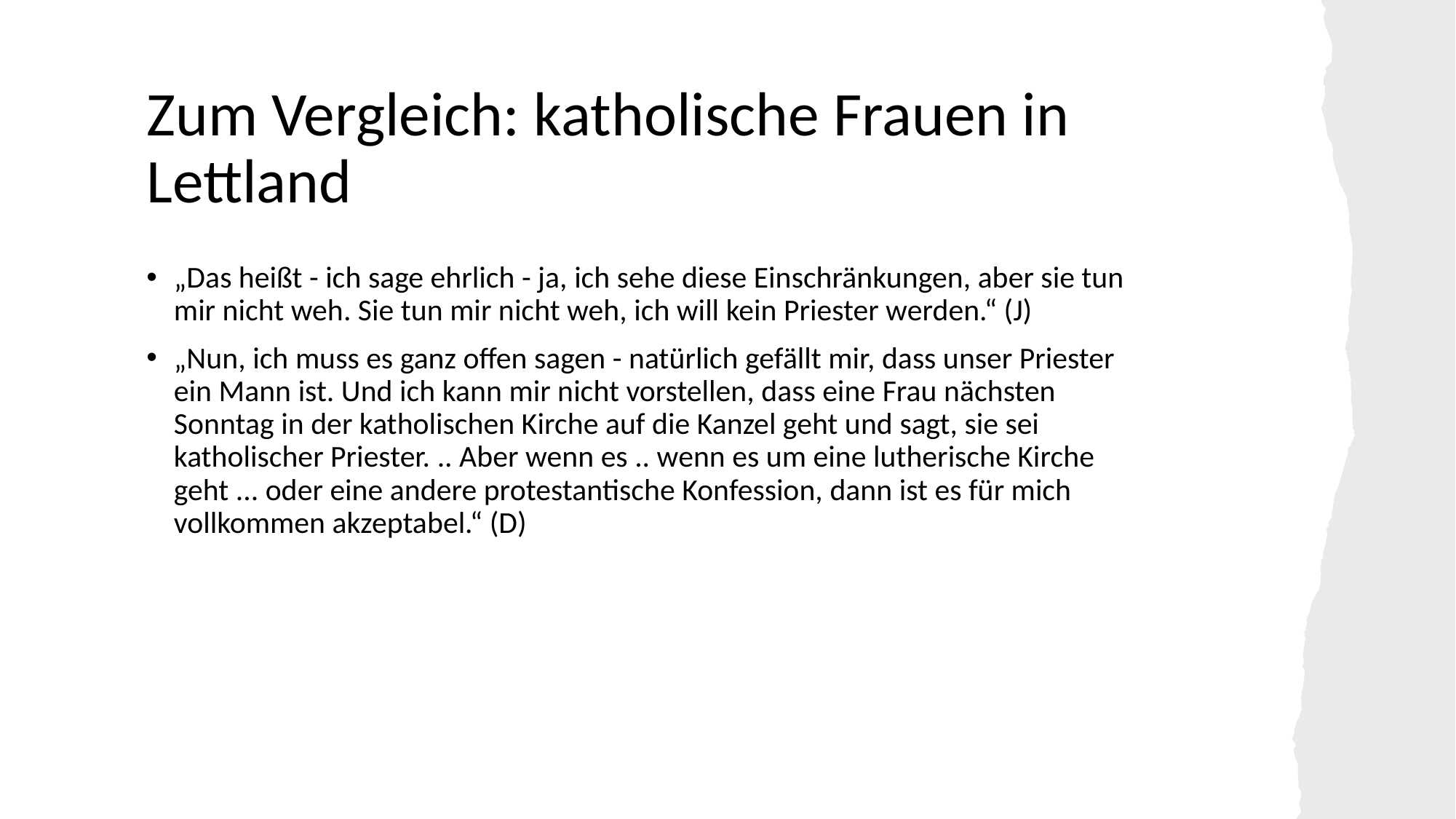

# Zum Vergleich: katholische Frauen in Lettland
„Das heißt - ich sage ehrlich - ja, ich sehe diese Einschränkungen, aber sie tun mir nicht weh. Sie tun mir nicht weh, ich will kein Priester werden.“ (J)
„Nun, ich muss es ganz offen sagen - natürlich gefällt mir, dass unser Priester ein Mann ist. Und ich kann mir nicht vorstellen, dass eine Frau nächsten Sonntag in der katholischen Kirche auf die Kanzel geht und sagt, sie sei katholischer Priester. .. Aber wenn es .. wenn es um eine lutherische Kirche geht ... oder eine andere protestantische Konfession, dann ist es für mich vollkommen akzeptabel.“ (D)